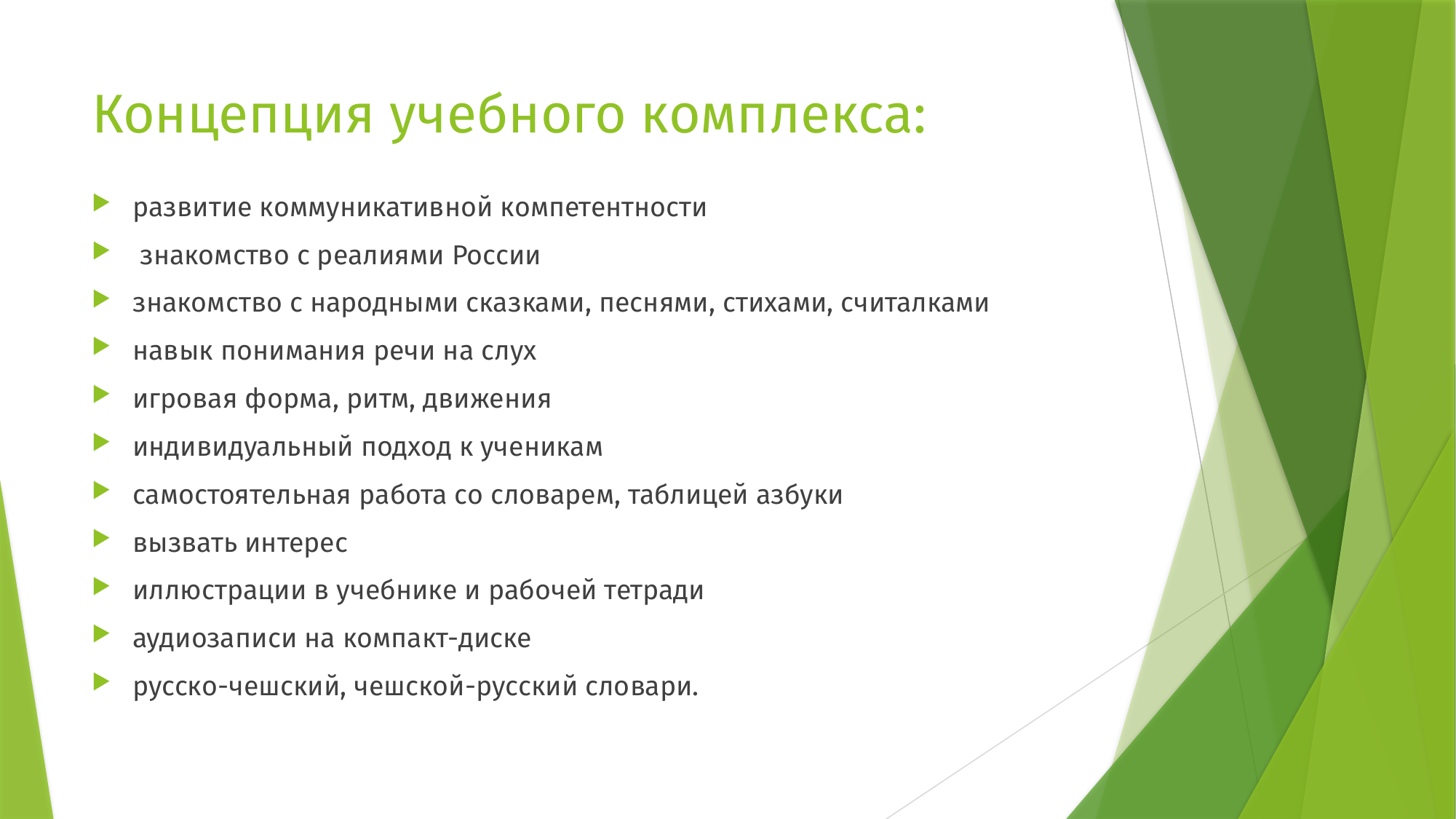

# Концепция учебного комплекса:
развитие коммуникативной компетентности
 знакомство с реалиями России
знакомство с народными сказками, песнями, стихами, считалками
навык понимания речи на слух
игровая форма, ритм, движения
индивидуальный подход к ученикам
самостоятельная работа со словарем, таблицей азбуки
вызвать интерес
иллюстрации в учебнике и рабочей тетради
аудиозаписи на компакт-диске
русско-чешский, чешской-русский словари.